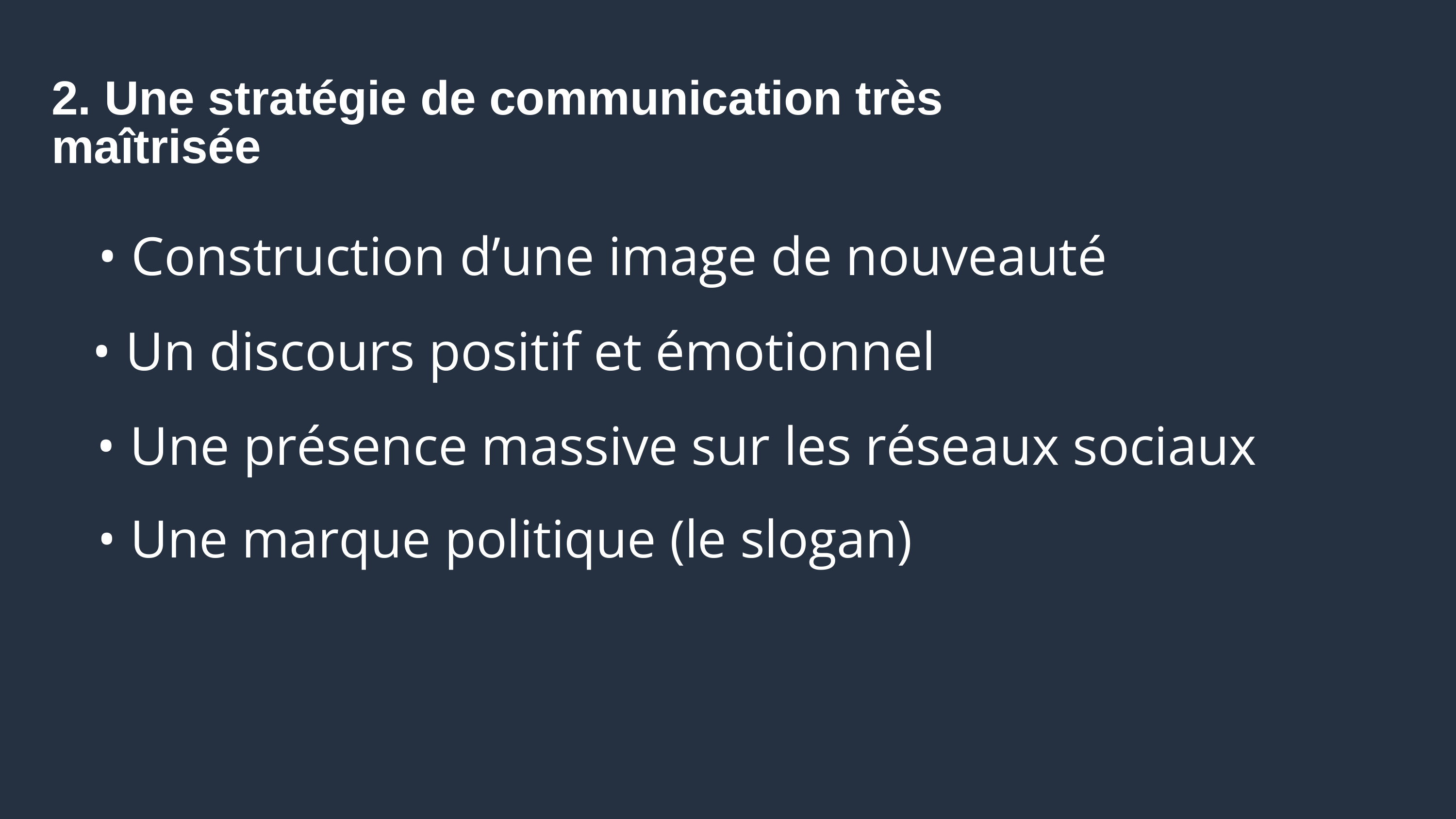

2. Une stratégie de communication très maîtrisée

• Construction d’une image de nouveauté

• Un discours positif et émotionnel

• Une présence massive sur les réseaux sociaux

• Une marque politique (le slogan)